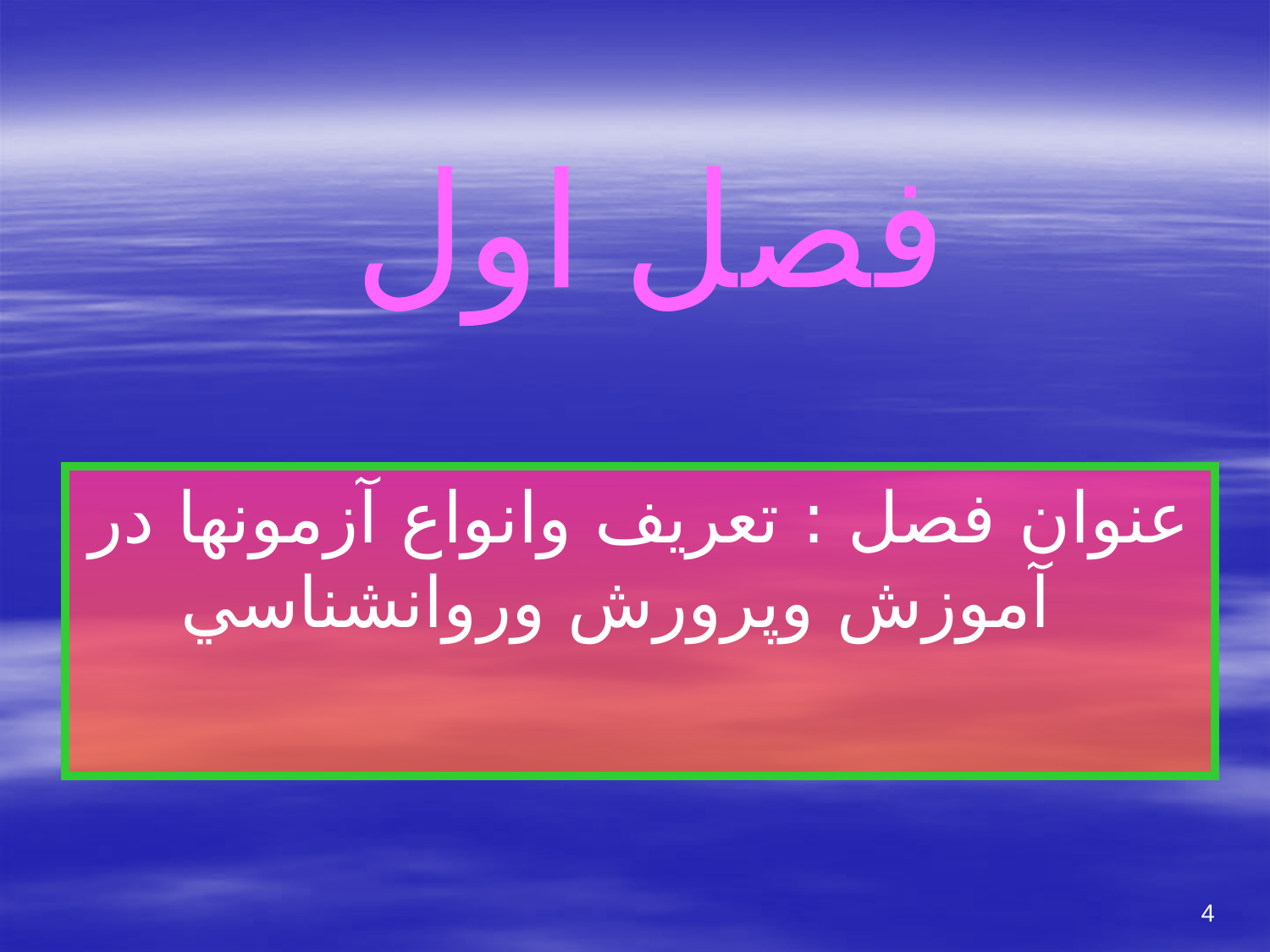

فصل اول
عنوان فصل : تعريف وانواع آزمونها در آموزش وپرورش وروانشناسي
4